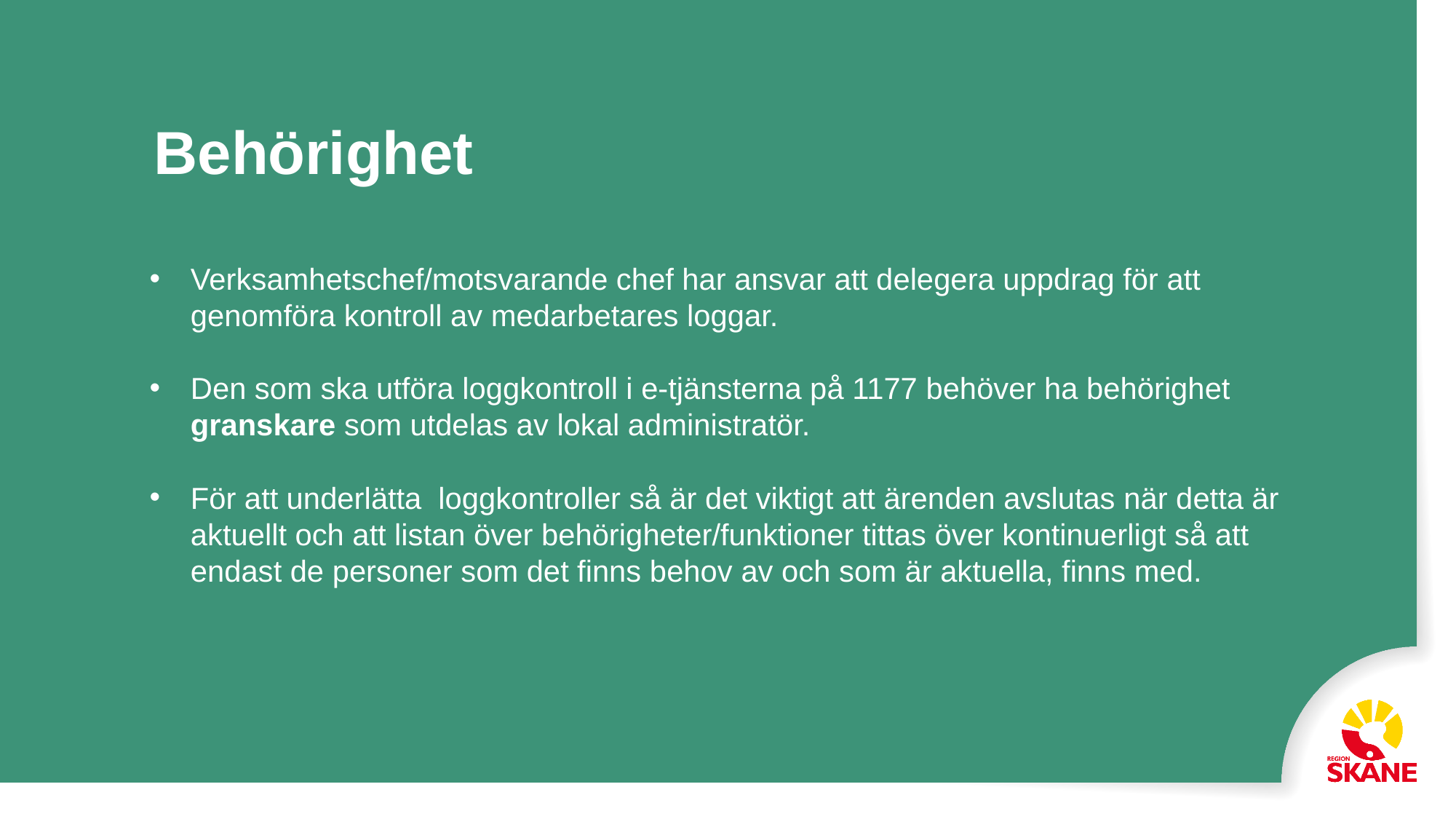

Behörighet
Verksamhetschef/motsvarande chef har ansvar att delegera uppdrag för att genomföra kontroll av medarbetares loggar.

Den som ska utföra loggkontroll i e-tjänsterna på 1177 behöver ha behörighet granskare som utdelas av lokal administratör.

För att underlätta  loggkontroller så är det viktigt att ärenden avslutas när detta är aktuellt och att listan över behörigheter/funktioner tittas över kontinuerligt så att endast de personer som det finns behov av och som är aktuella, finns med.